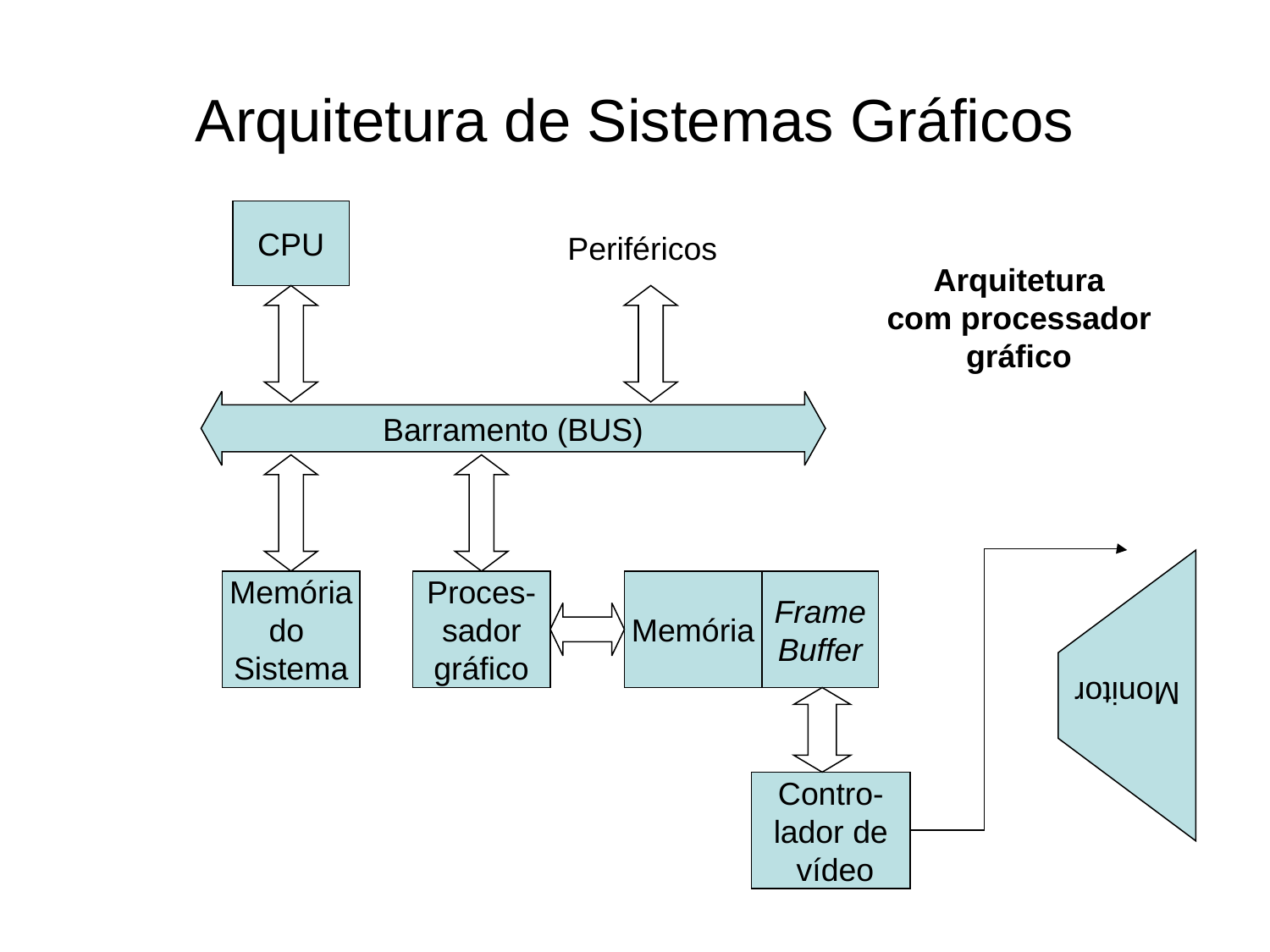

# Arquitetura de Sistemas Gráficos
CPU
Periféricos
Arquitetura
com processador
gráfico

Barramento (BUS)

Memória
do
Sistema
Proces-
sador
gráfico
Memória
Frame
Buffer

Monitor

Contro-
lador de
 vídeo